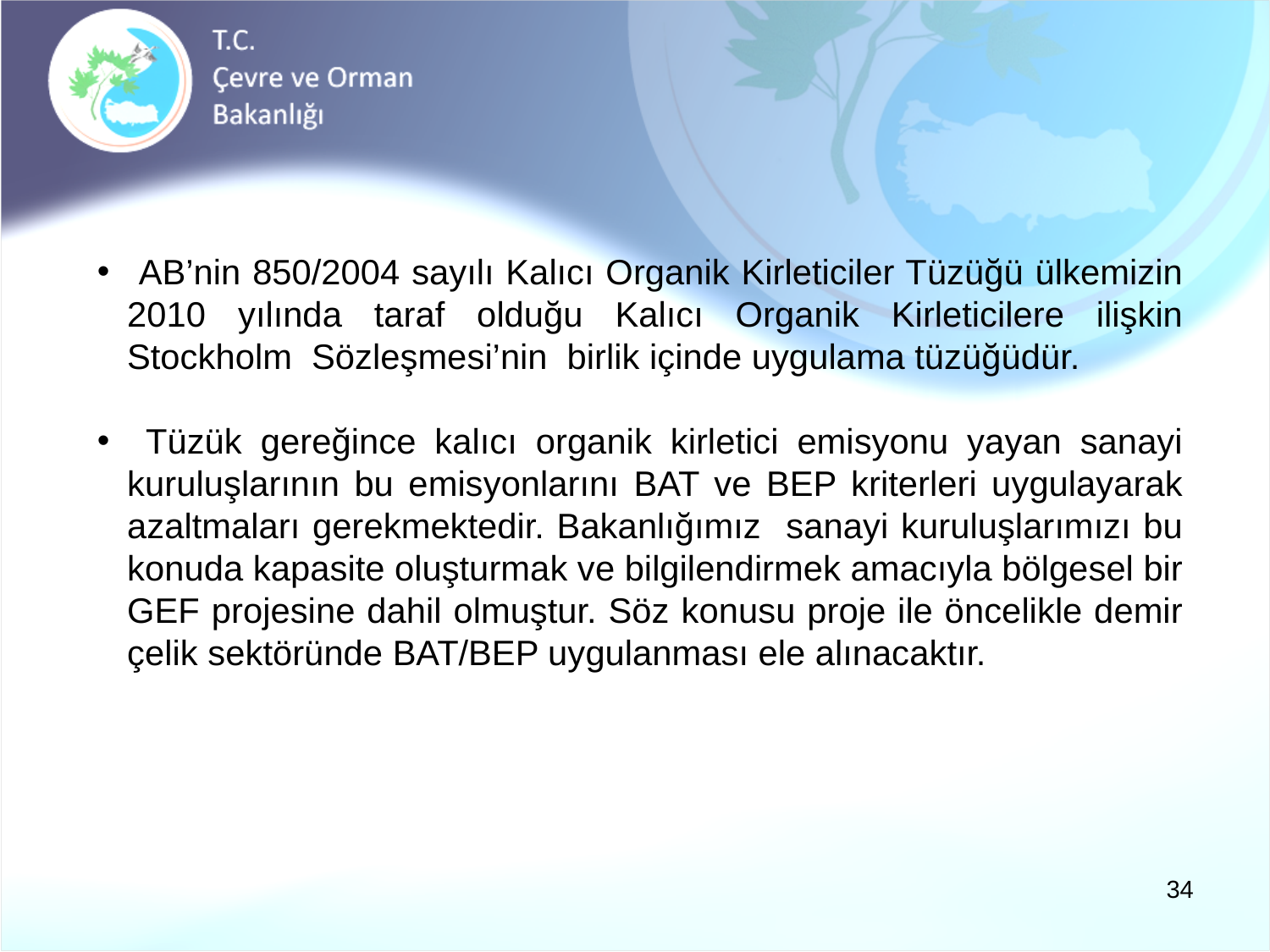

AB’nin 850/2004 sayılı Kalıcı Organik Kirleticiler Tüzüğü ülkemizin 2010 yılında taraf olduğu Kalıcı Organik Kirleticilere ilişkin Stockholm  Sözleşmesi’nin  birlik içinde uygulama tüzüğüdür.

 Tüzük gereğince kalıcı organik kirletici emisyonu yayan sanayi kuruluşlarının bu emisyonlarını BAT ve BEP kriterleri uygulayarak azaltmaları gerekmektedir. Bakanlığımız  sanayi kuruluşlarımızı bu konuda kapasite oluşturmak ve bilgilendirmek amacıyla bölgesel bir GEF projesine dahil olmuştur. Söz konusu proje ile öncelikle demir çelik sektöründe BAT/BEP uygulanması ele alınacaktır.
34